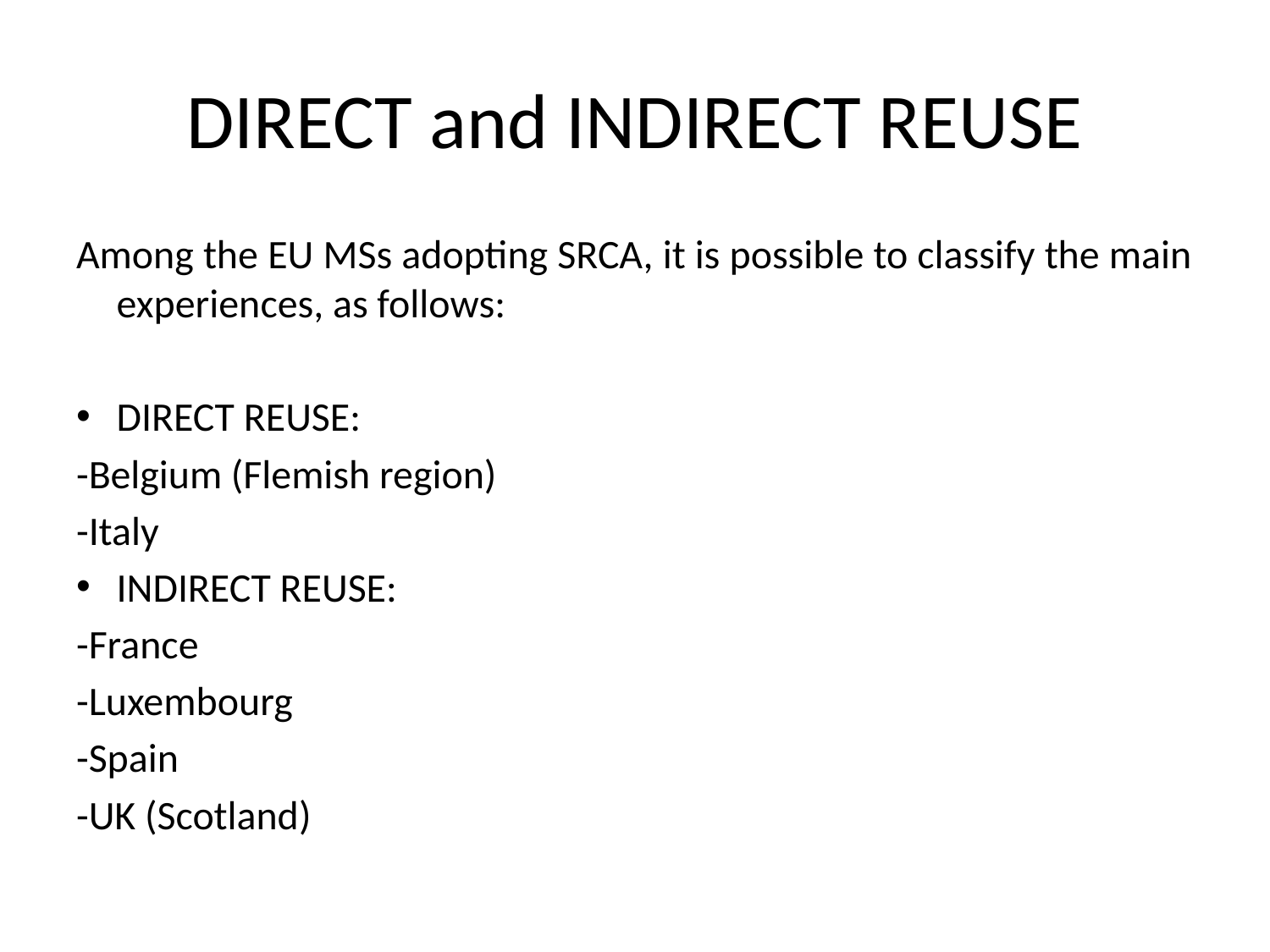

# DIRECT and INDIRECT REUSE
Among the EU MSs adopting SRCA, it is possible to classify the main experiences, as follows:

DIRECT REUSE:
-Belgium (Flemish region)
-Italy
INDIRECT REUSE:
-France
-Luxembourg
-Spain
-UK (Scotland)